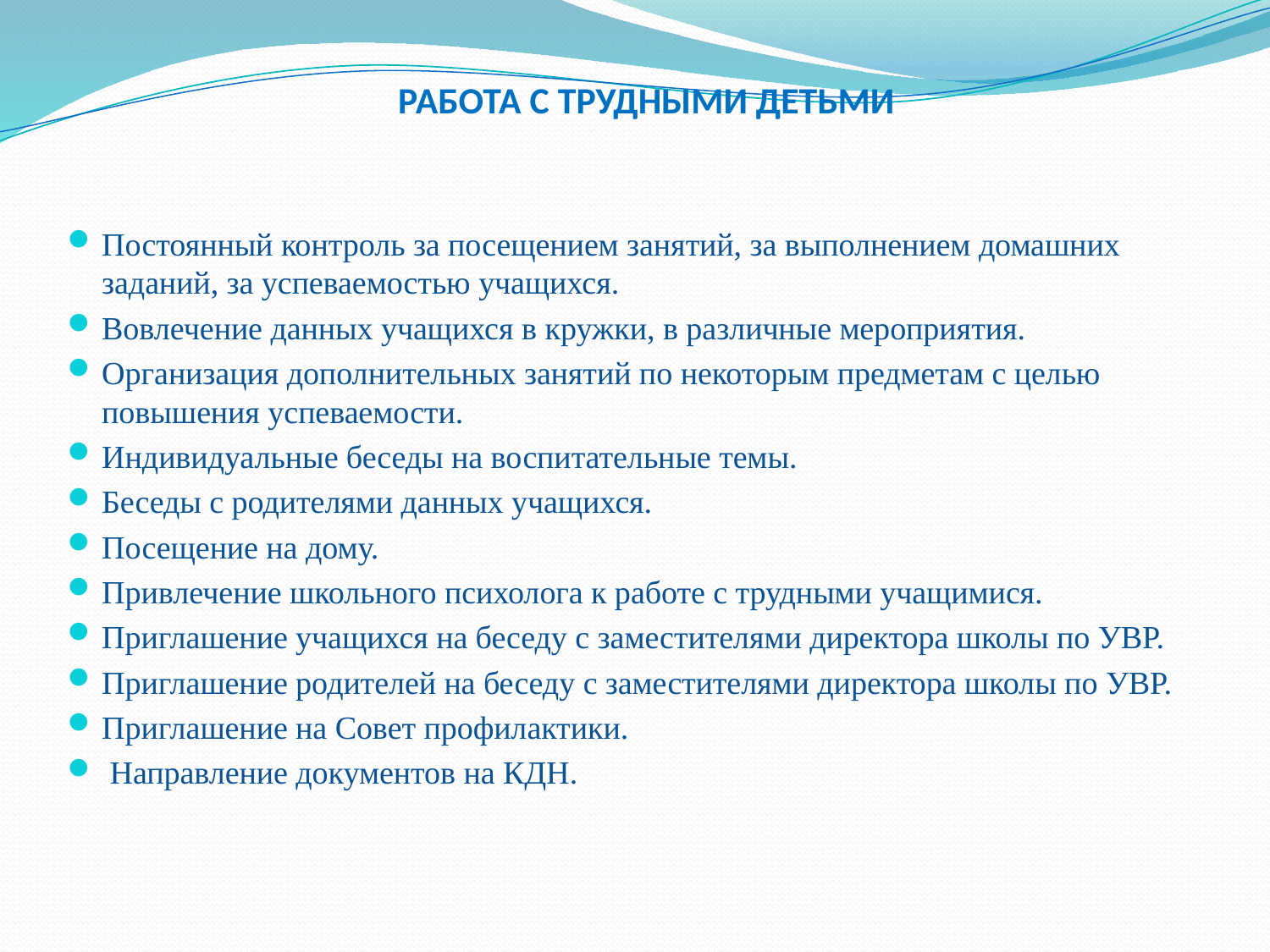

# РАБОТА С ТРУДНЫМИ ДЕТЬМИ

Постоянный контроль за посещением занятий, за выполнением домашних заданий, за успеваемостью учащихся.
Вовлечение данных учащихся в кружки, в различные мероприятия.
Организация дополнительных занятий по некоторым предметам с целью повышения успеваемости.
Индивидуальные беседы на воспитательные темы.
Беседы с родителями данных учащихся.
Посещение на дому.
Привлечение школьного психолога к работе с трудными учащимися.
Приглашение учащихся на беседу с заместителями директора школы по УВР.
Приглашение родителей на беседу с заместителями директора школы по УВР.
Приглашение на Совет профилактики.
 Направление документов на КДН.